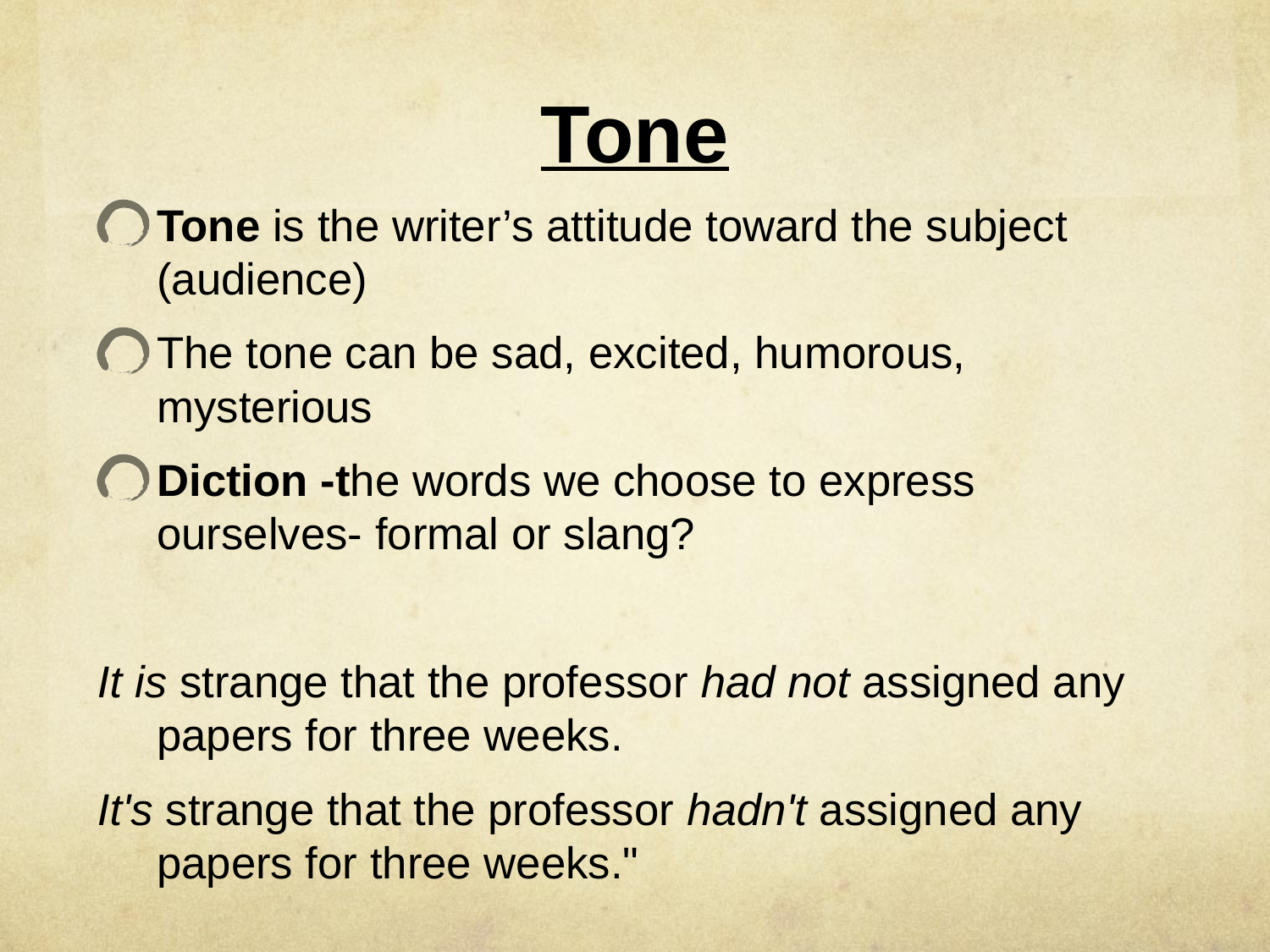

# Tone
Tone is the writer’s attitude toward the subject (audience)
The tone can be sad, excited, humorous, mysterious
Diction -the words we choose to express ourselves- formal or slang?

It is strange that the professor had not assigned any papers for three weeks.
It's strange that the professor hadn't assigned any papers for three weeks."